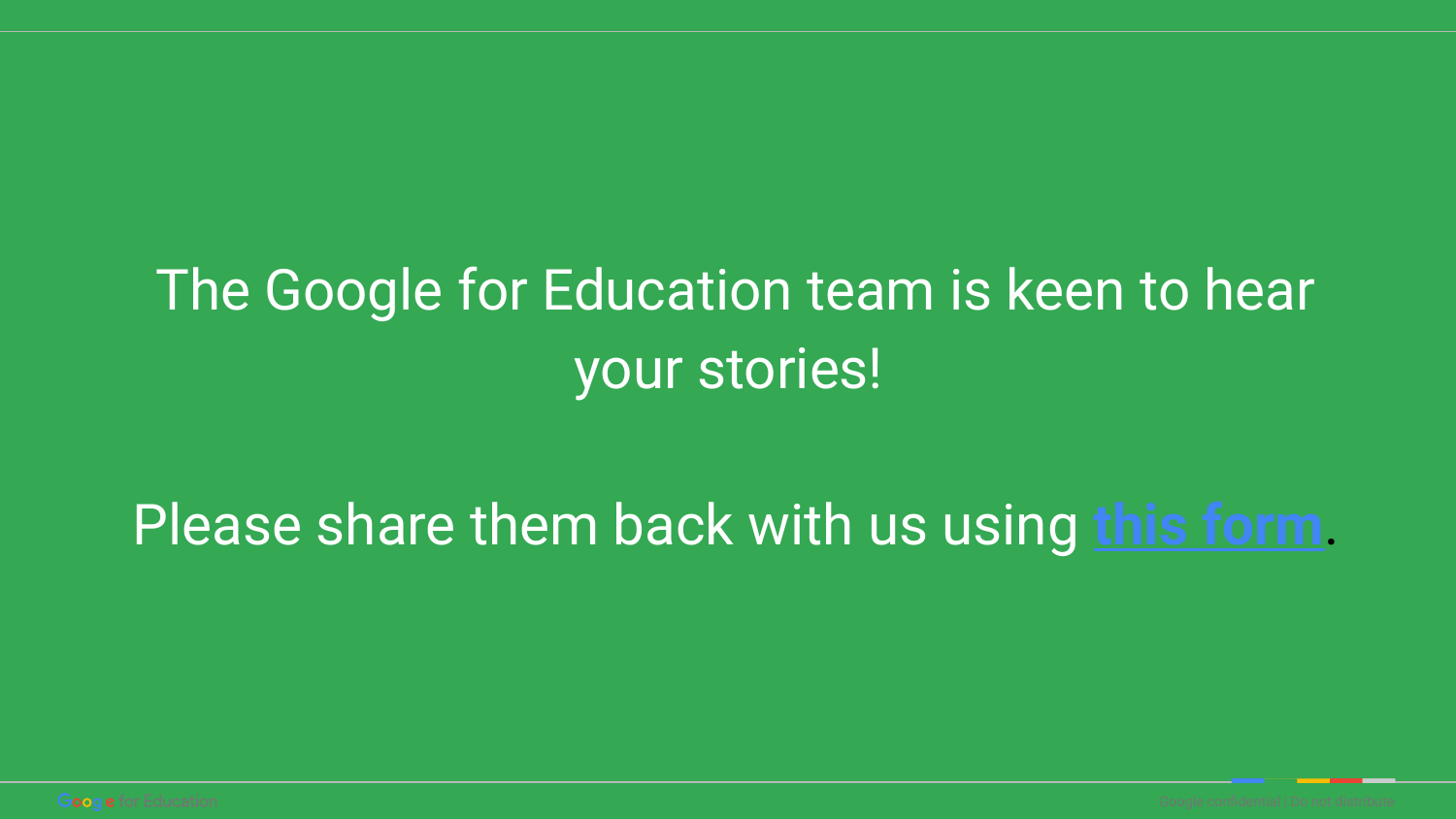

The Google for Education team is keen to hear your stories!

Please share them back with us using this form.